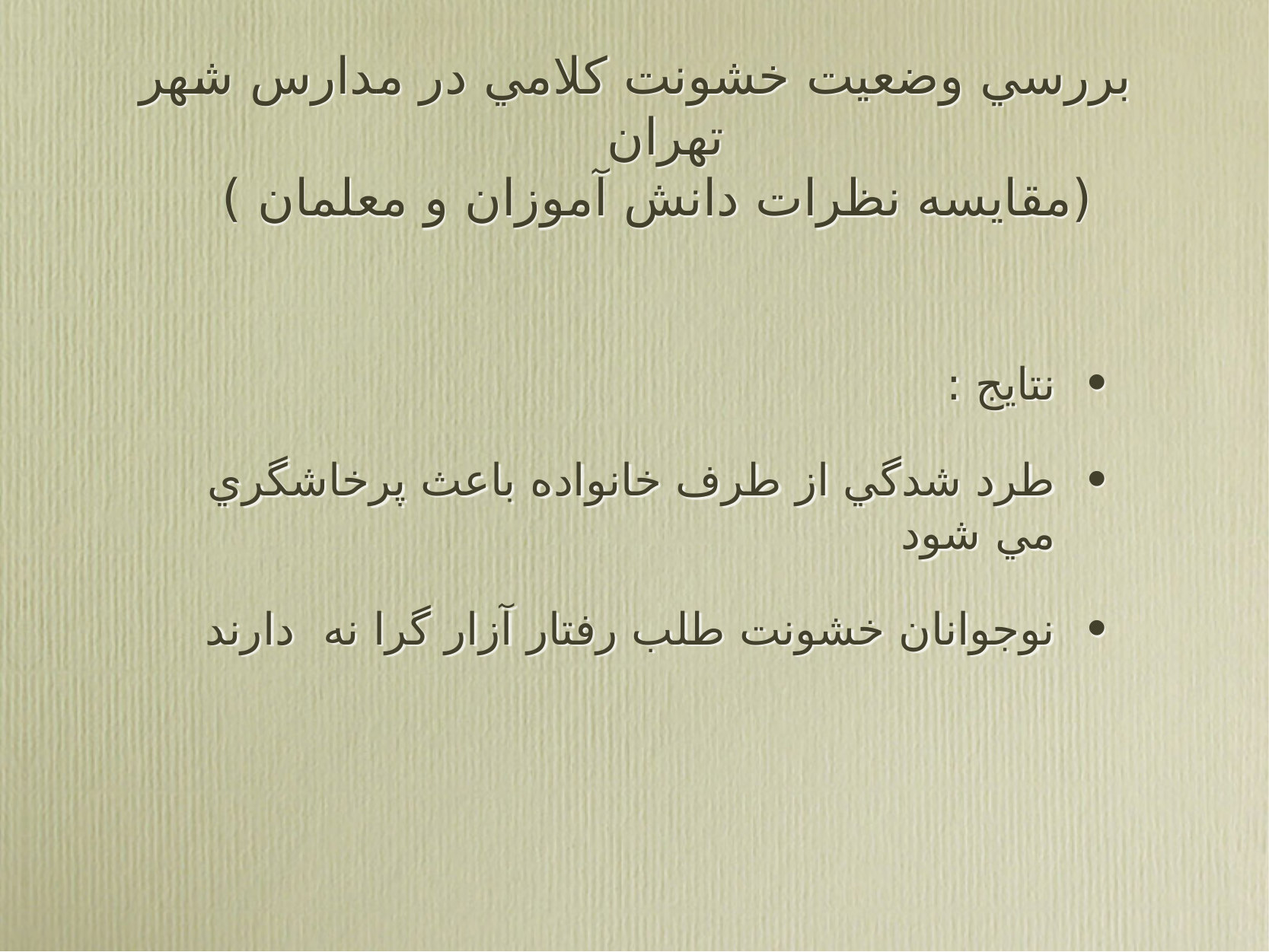

# بررسي وضعيت خشونت كلامي در مدارس شهر تهران (مقايسه نظرات دانش آموزان و معلمان )
نتايج :
طرد شدگي از طرف خانواده باعث پرخاشگري مي شود
نوجوانان خشونت طلب رفتار آزار گرا نه  دارند